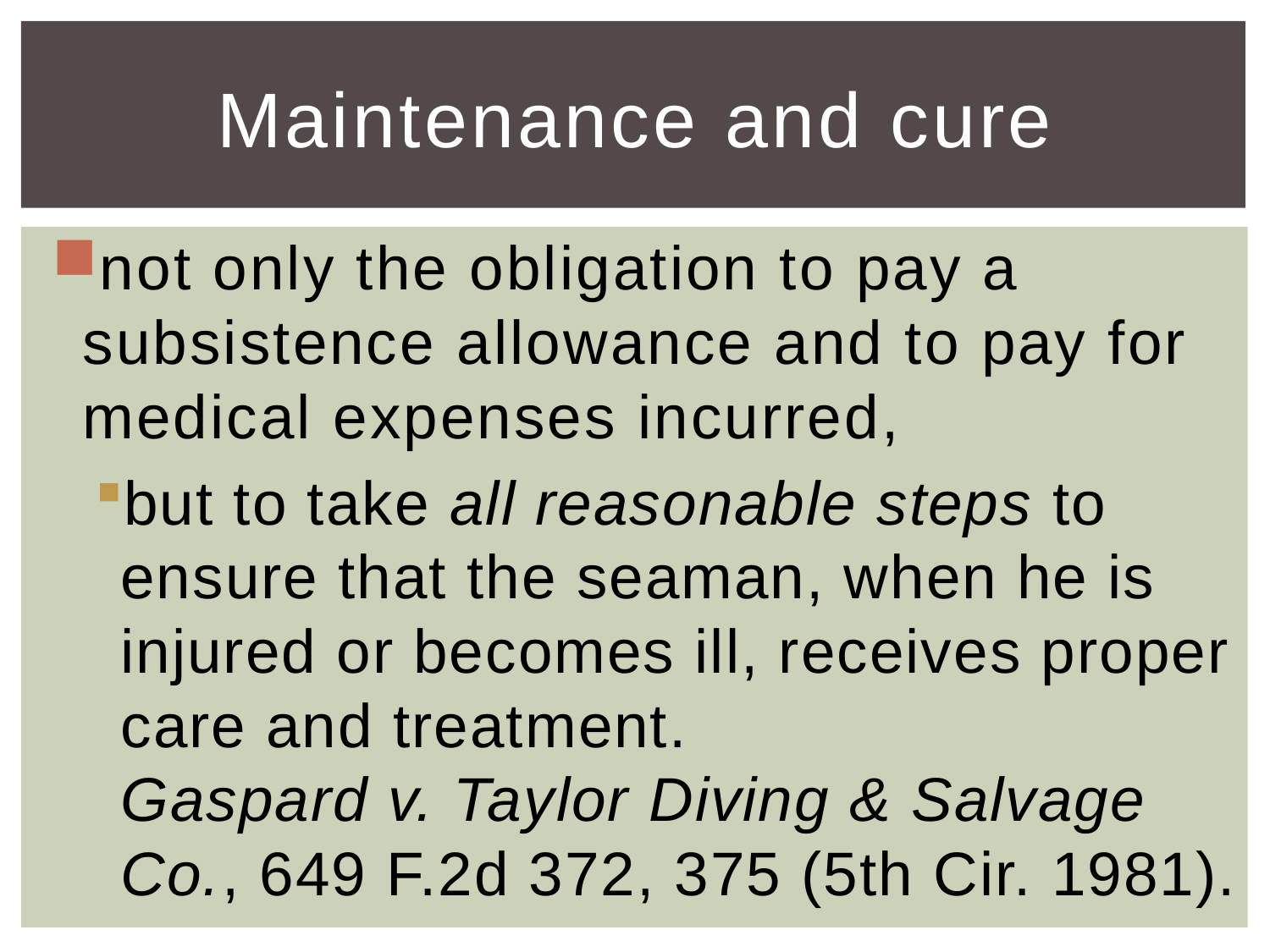

# Maintenance and cure
not only the obligation to pay a subsistence allowance and to pay for medical expenses incurred,
but to take all reasonable steps to ensure that the seaman, when he is injured or becomes ill, receives proper care and treatment.                    Gaspard v. Taylor Diving & Salvage Co., 649 F.2d 372, 375 (5th Cir. 1981).